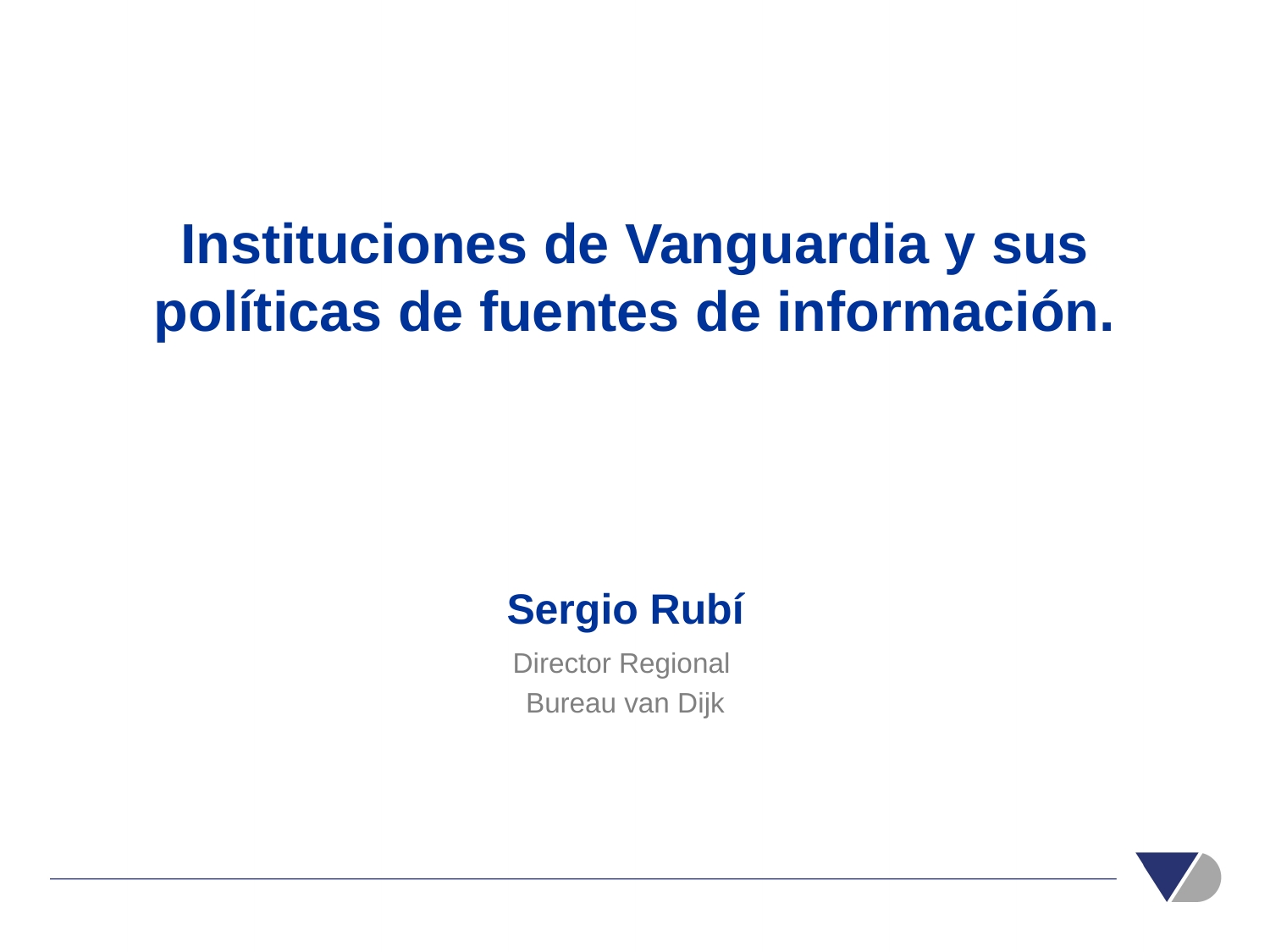

# Instituciones de Vanguardia y sus políticas de fuentes de información.
Sergio Rubí
Director Regional
Bureau van Dijk